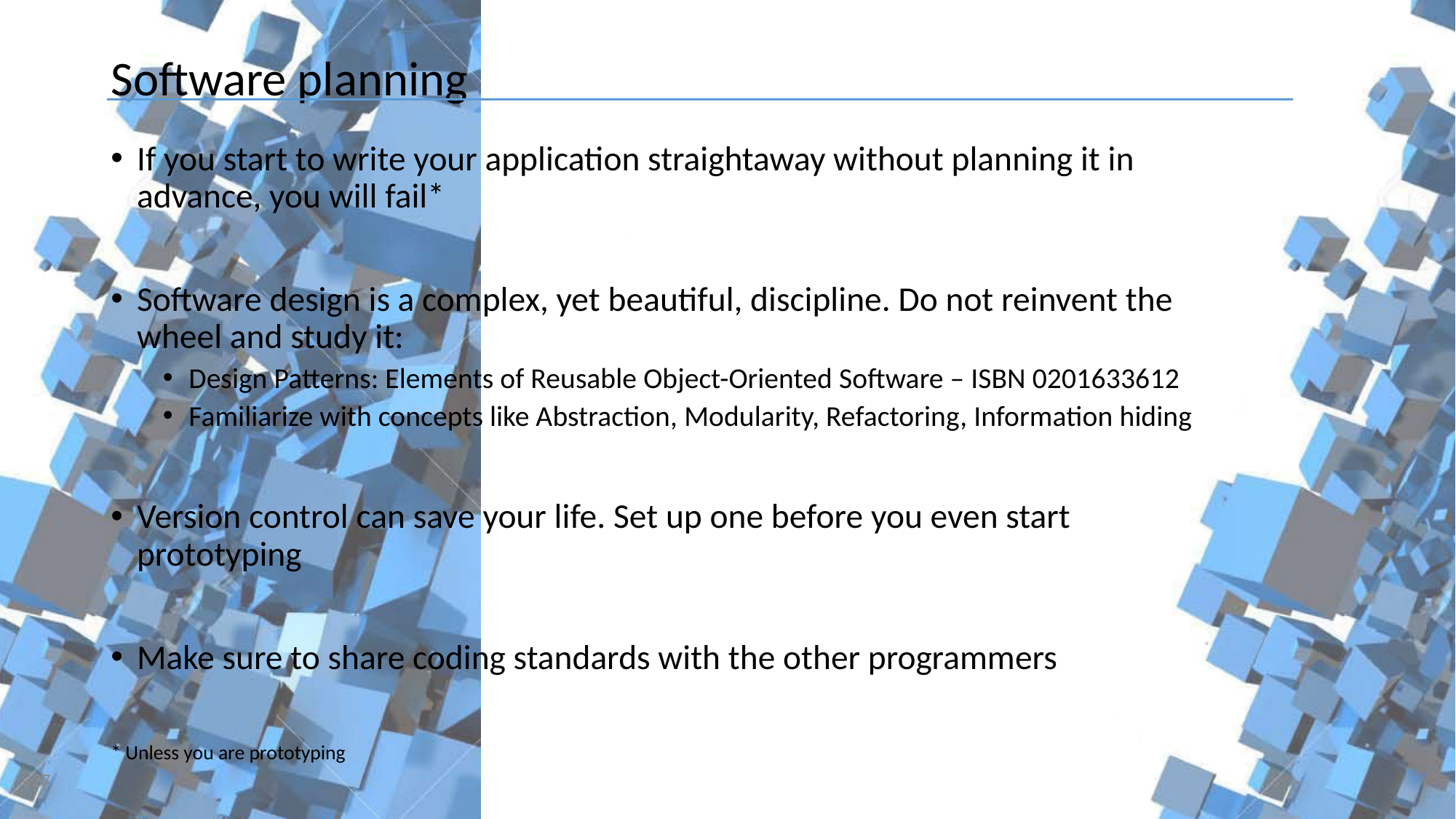

# Software planning
If you start to write your application straightaway without planning it in
advance, you will fail*

Software design is a complex, yet beautiful, discipline. Do not reinvent the
wheel and study it:
Design Patterns: Elements of Reusable Object-Oriented Software – ISBN 0201633612
Familiarize with concepts like Abstraction, Modularity, Refactoring, Information hiding

Version control can save your life. Set up one before you even start
prototyping

Make sure to share coding standards with the other programmers

* Unless you are prototyping
27